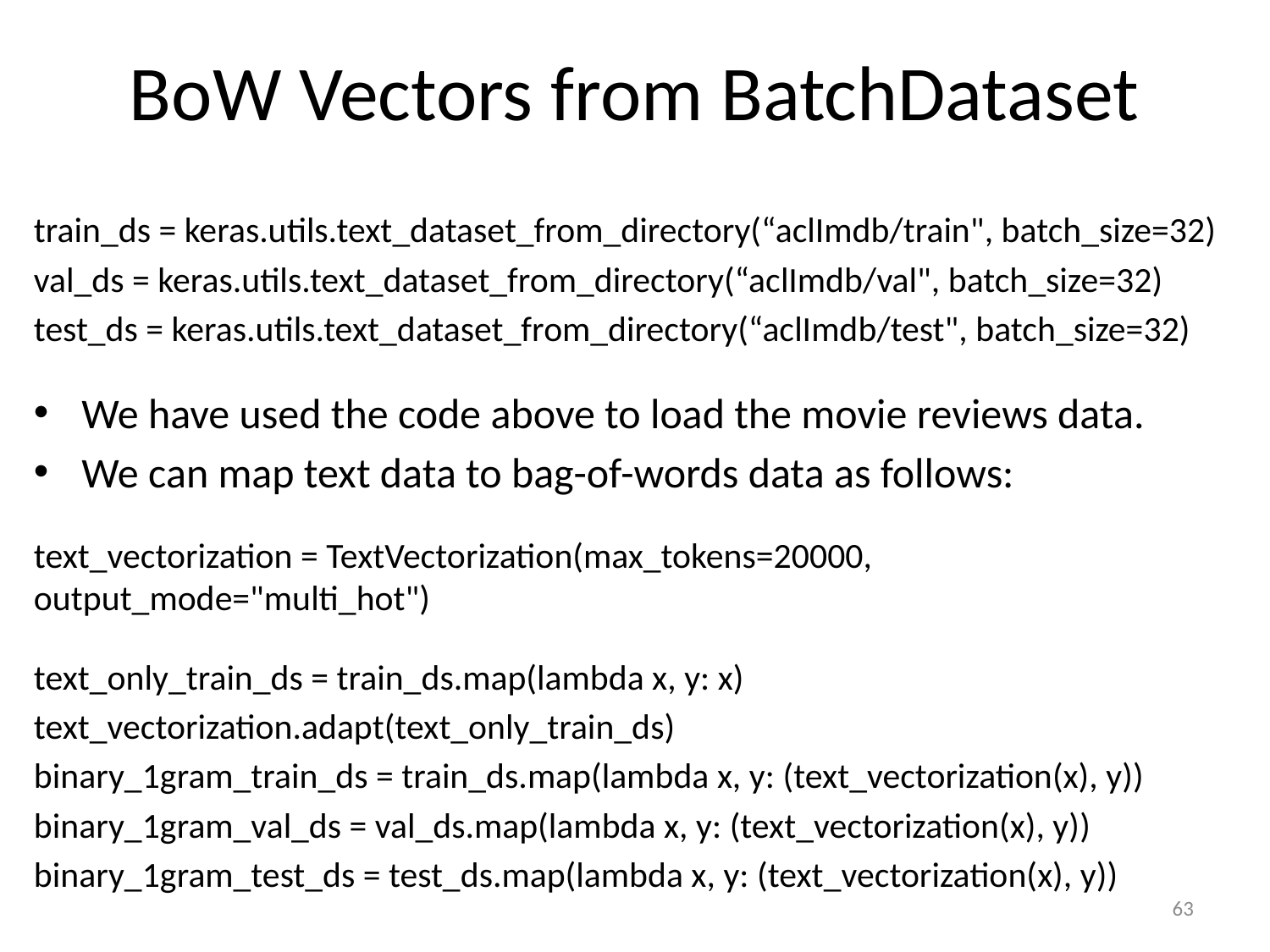

# BoW Vectors from BatchDataset
train_ds = keras.utils.text_dataset_from_directory(“aclImdb/train", batch_size=32)
val_ds = keras.utils.text_dataset_from_directory(“aclImdb/val", batch_size=32)
test_ds = keras.utils.text_dataset_from_directory(“aclImdb/test", batch_size=32)

We have used the code above to load the movie reviews data.
We can map text data to bag-of-words data as follows:

text_vectorization = TextVectorization(max_tokens=20000, output_mode="multi_hot")

text_only_train_ds = train_ds.map(lambda x, y: x)
text_vectorization.adapt(text_only_train_ds)
binary_1gram_train_ds = train_ds.map(lambda x, y: (text_vectorization(x), y))
binary_1gram_val_ds = val_ds.map(lambda x, y: (text_vectorization(x), y))
binary_1gram_test_ds = test_ds.map(lambda x, y: (text_vectorization(x), y))
63